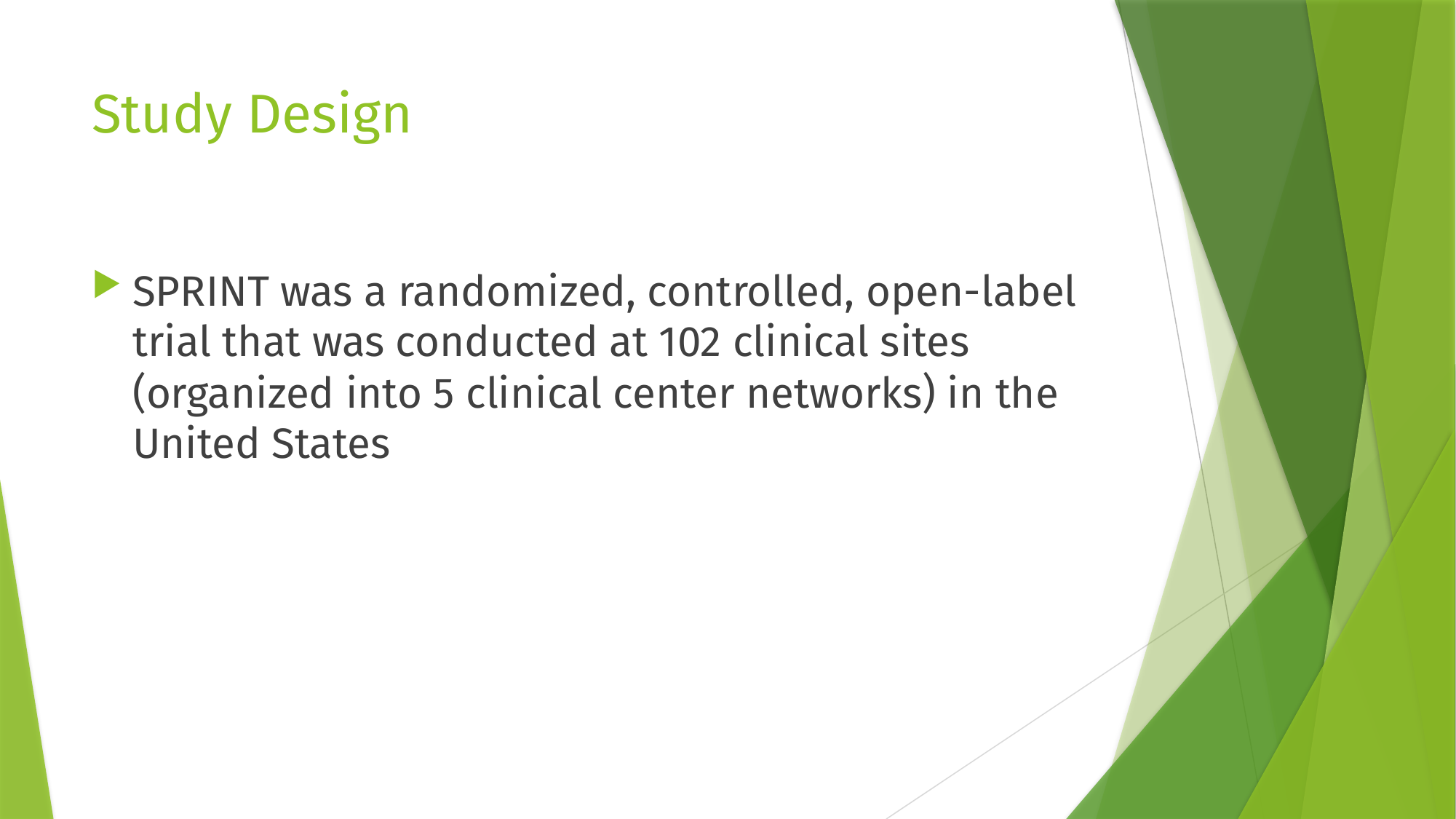

# Study Design
SPRINT was a randomized, controlled, open-label trial that was conducted at 102 clinical sites (organized into 5 clinical center networks) in the United States